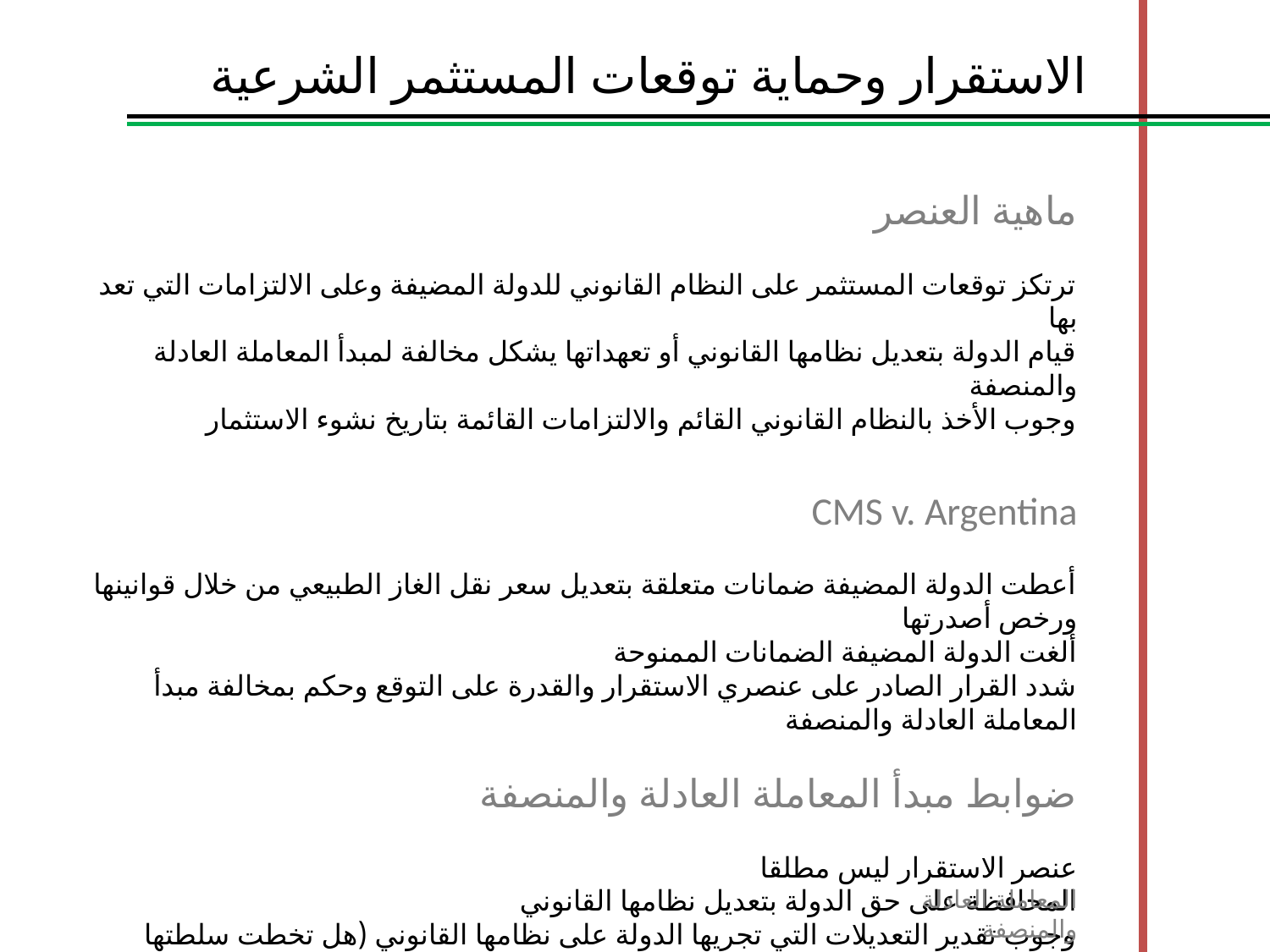

الاستقرار وحماية توقعات المستثمر الشرعية
ماهية العنصر

ترتكز توقعات المستثمر على النظام القانوني للدولة المضيفة وعلى الالتزامات التي تعد بها
قيام الدولة بتعديل نظامها القانوني أو تعهداتها يشكل مخالفة لمبدأ المعاملة العادلة والمنصفة
وجوب الأخذ بالنظام القانوني القائم والالتزامات القائمة بتاريخ نشوء الاستثمار

CMS v. Argentina

أعطت الدولة المضيفة ضمانات متعلقة بتعديل سعر نقل الغاز الطبيعي من خلال قوانينها ورخص أصدرتها
ألغت الدولة المضيفة الضمانات الممنوحة
شدد القرار الصادر على عنصري الاستقرار والقدرة على التوقع وحكم بمخالفة مبدأ المعاملة العادلة والمنصفة

ضوابط مبدأ المعاملة العادلة والمنصفة

عنصر الاستقرار ليس مطلقا
المحافظة على حق الدولة بتعديل نظامها القانوني
وجوب تقدير التعديلات التي تجريها الدولة على نظامها القانوني (هل تخطت سلطتها التنظيمية؟ هل التغيير جوهري؟)
المعاملة العادلة والمنصفة